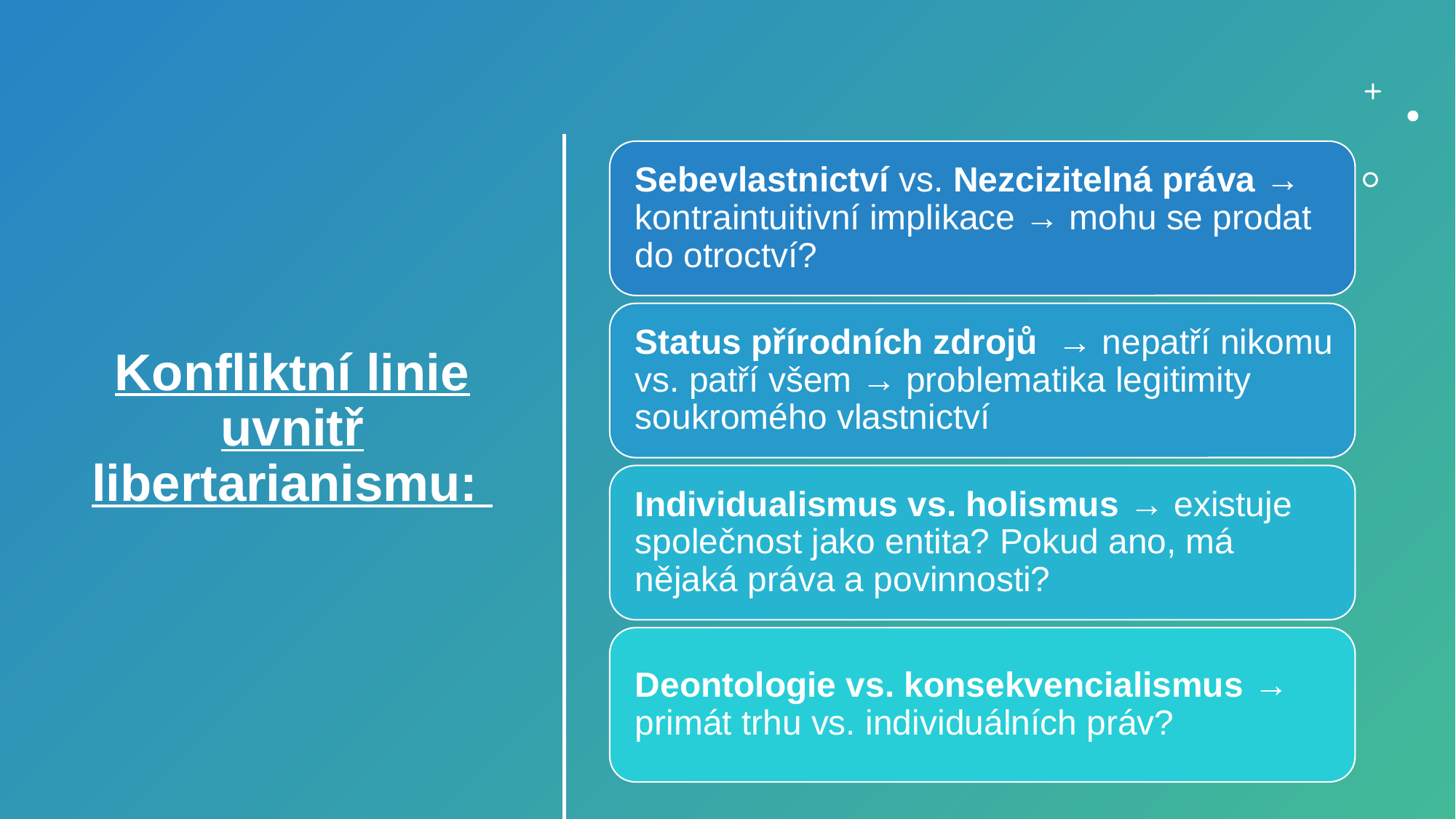

# Konfliktní linie uvnitř libertarianismu:
Sebevlastnictví vs. Nezcizitelná práva →  kontraintuitivní implikace → mohu se prodat do otroctví?
Status přírodních zdrojů  → nepatří nikomu vs. patří všem → problematika legitimity soukromého vlastnictví
Individualismus vs. holismus → existuje společnost jako entita? Pokud ano, má nějaká práva a povinnosti?
Deontologie vs. konsekvencialismus → primát trhu vs. individuálních práv?